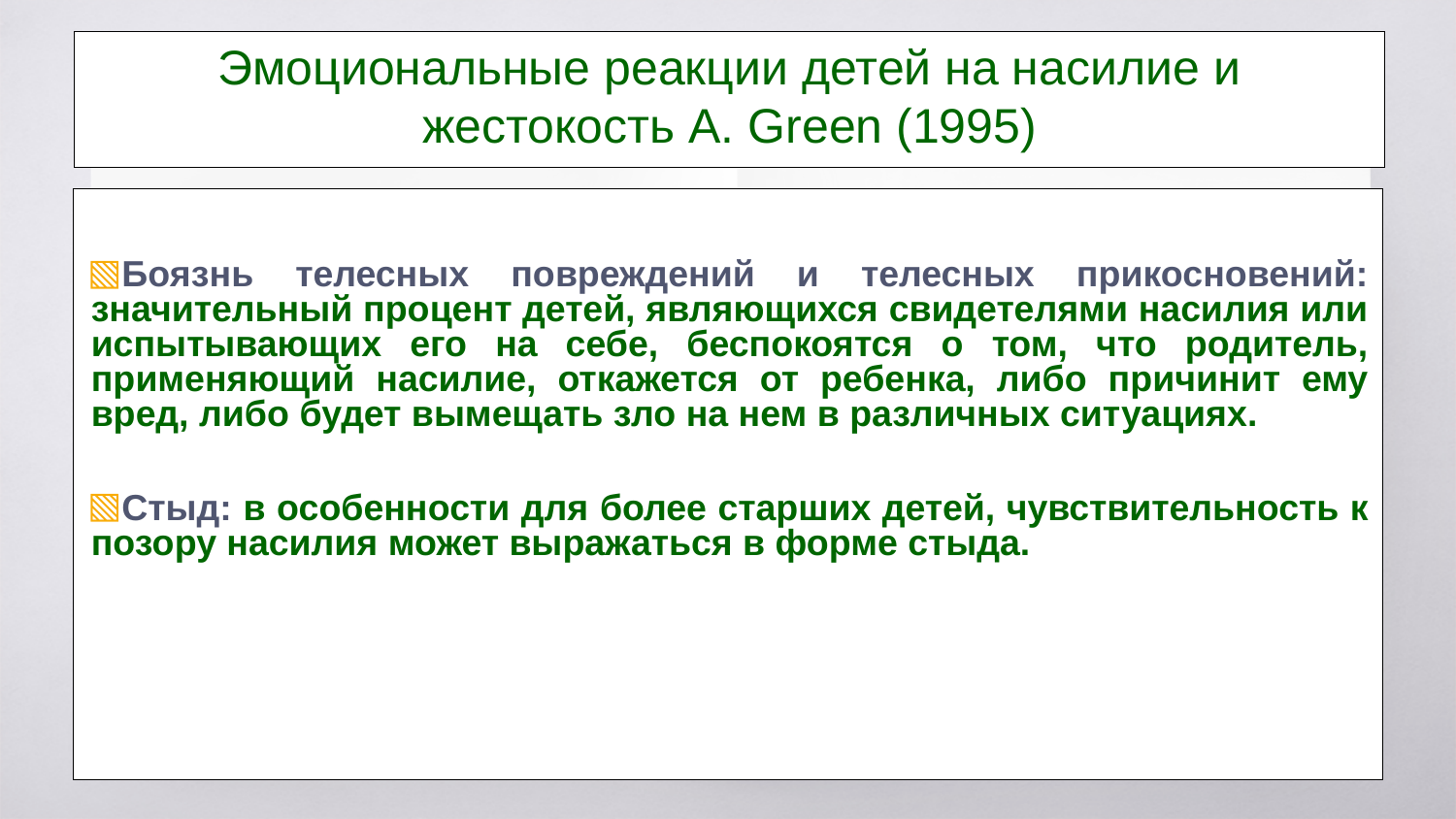

Эмоциональные реакции детей на насилие и жестокость A. Green (1995)

Боязнь телесных повреждений и телесных прикосновений: значительный процент детей, являющихся свидетелями насилия или испытывающих его на себе, беспокоятся о том, что родитель, применяющий насилие, откажется от ребенка, либо причинит ему вред, либо будет вымещать зло на нем в различных ситуациях.

Стыд: в особенности для более старших детей, чувствительность к позору насилия может выражаться в форме стыда.